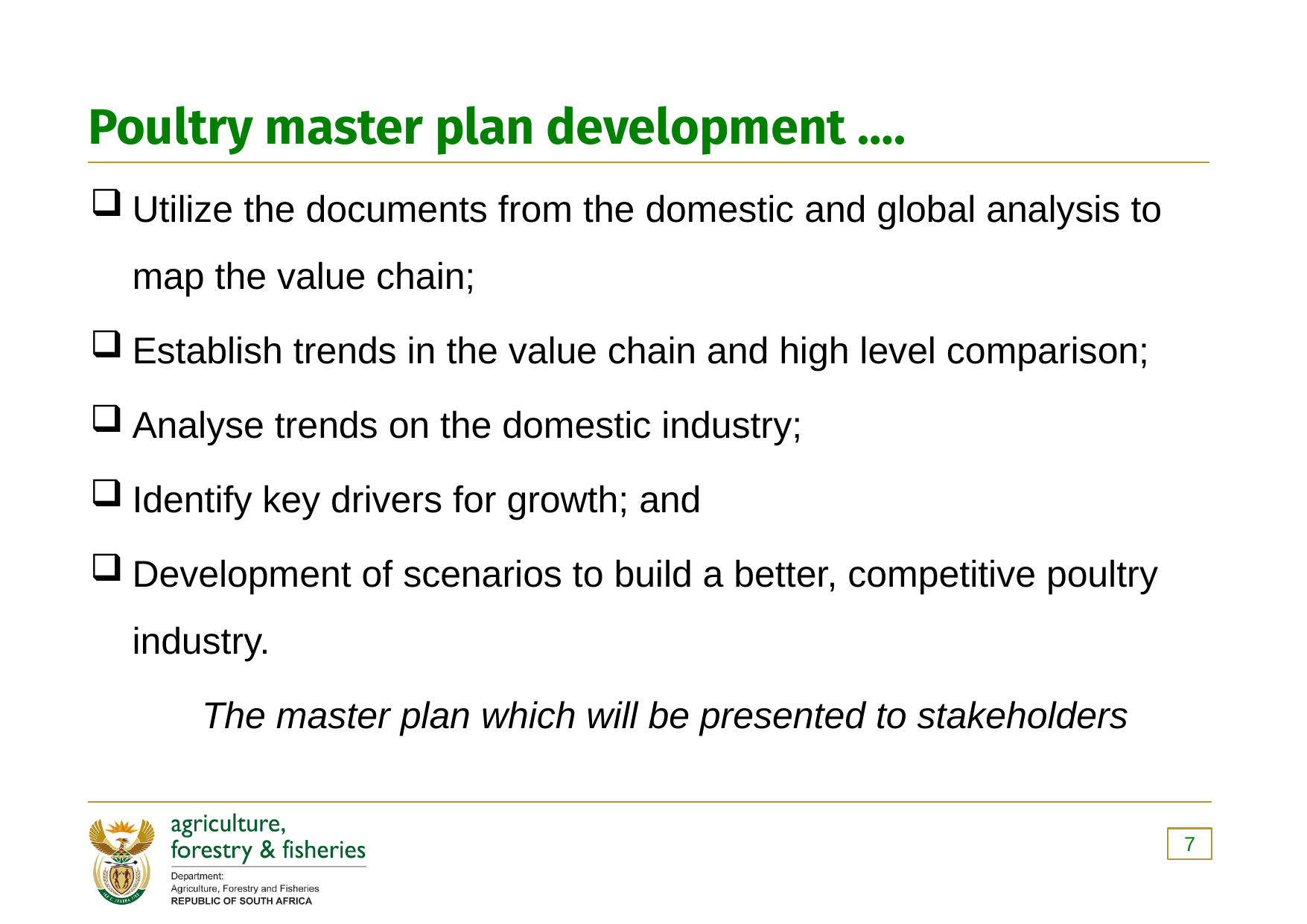

# Poultry master plan development ….
Utilize the documents from the domestic and global analysis to map the value chain;
Establish trends in the value chain and high level comparison;
Analyse trends on the domestic industry;
Identify key drivers for growth; and
Development of scenarios to build a better, competitive poultry industry.
	The master plan which will be presented to stakeholders

7